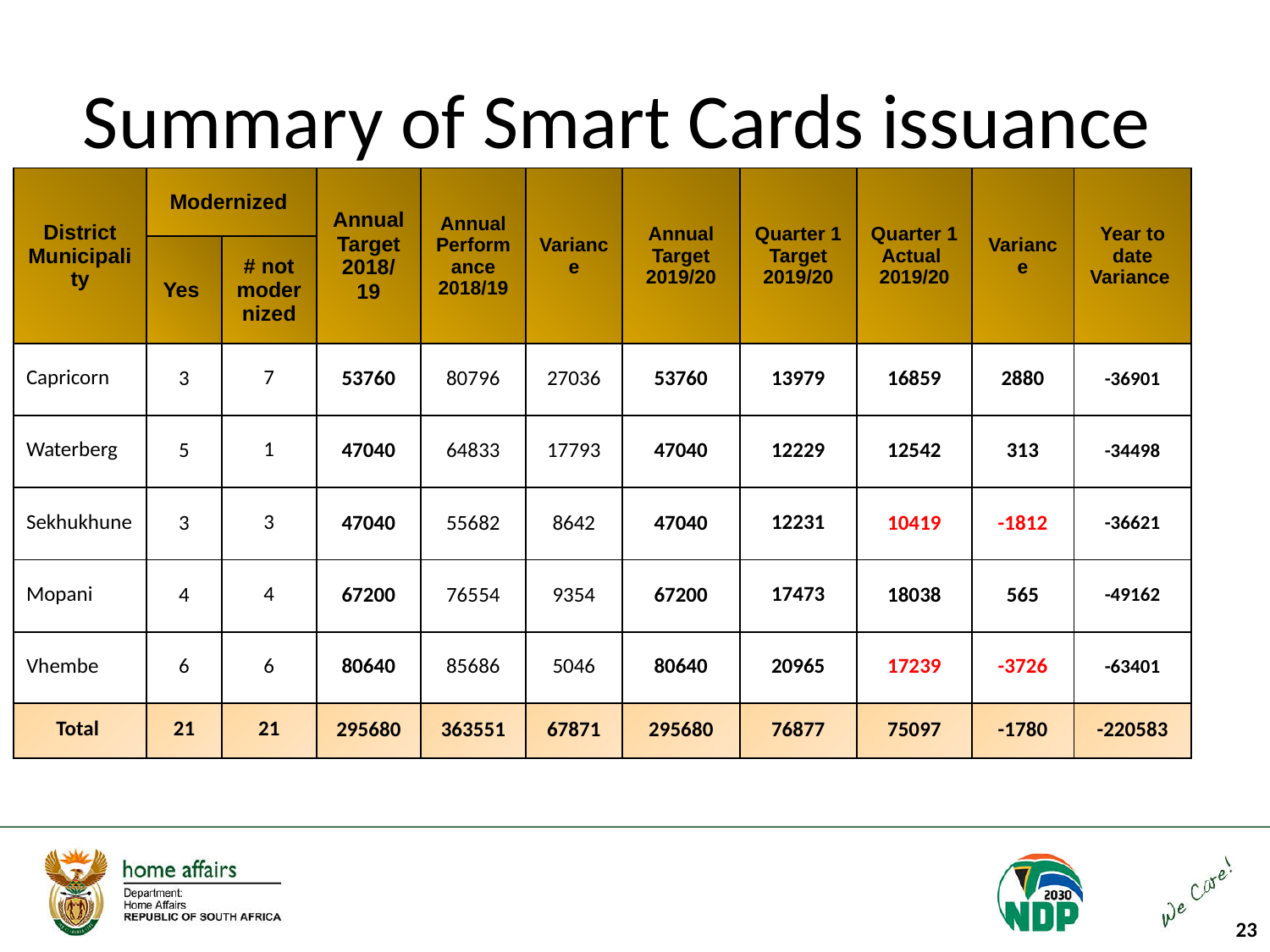

# Summary of Smart Cards issuance
| District Municipality | Modernized |  | Annual Target 2018/ 19 | Annual Performance 2018/19 | Variance | Annual Target 2019/20 | Quarter 1 Target 2019/20 | Quarter 1 Actual 2019/20 | Variance | Year to date Variance |
| --- | --- | --- | --- | --- | --- | --- | --- | --- | --- | --- |
|  | Yes | # not modernized |  |  |  |  |  |  |  |  |
| Capricorn | 3 | 7 | 53760 | 80796 | 27036 | 53760 | 13979 | 16859 | 2880 | -36901 |
| Waterberg | 5 | 1 | 47040 | 64833 | 17793 | 47040 | 12229 | 12542 | 313 | -34498 |
| Sekhukhune | 3 | 3 | 47040 | 55682 | 8642 | 47040 | 12231 | 10419 | -1812 | -36621 |
| Mopani | 4 | 4 | 67200 | 76554 | 9354 | 67200 | 17473 | 18038 | 565 | -49162 |
| Vhembe | 6 | 6 | 80640 | 85686 | 5046 | 80640 | 20965 | 17239 | -3726 | -63401 |
| Total | 21 | 21 | 295680 | 363551 | 67871 | 295680 | 76877 | 75097 | -1780 | -220583 |
23